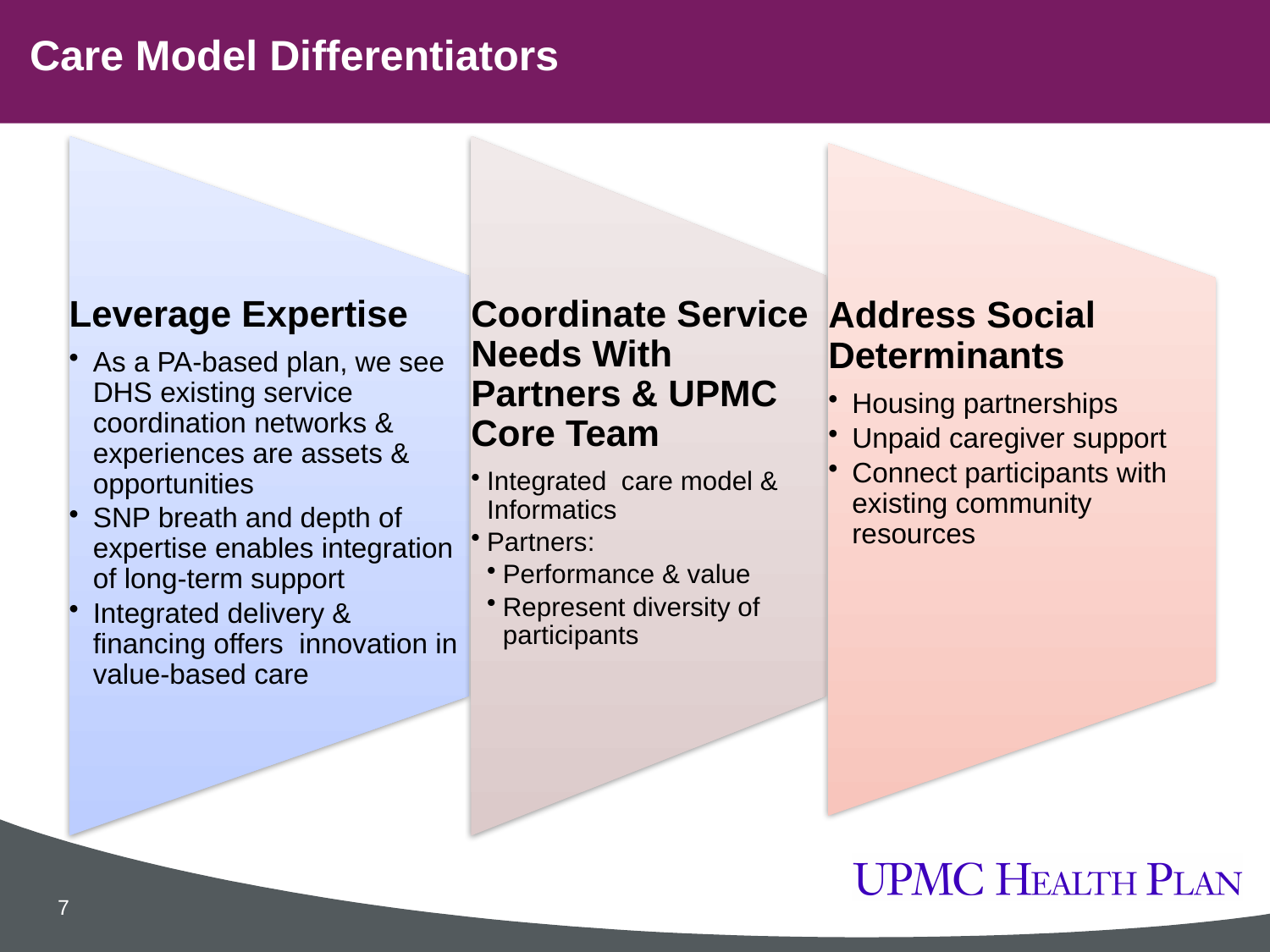

# Care Model Differentiators
Leverage Expertise
As a PA-based plan, we see DHS existing service coordination networks & experiences are assets & opportunities
SNP breath and depth of expertise enables integration of long-term support
Integrated delivery & financing offers  innovation in value-based care
Coordinate Service Needs With Partners & UPMC Core Team
Integrated  care model & Informatics
Partners:
Performance & value
Represent diversity of participants
Address Social Determinants
Housing partnerships
Unpaid caregiver support
Connect participants with existing community resources

7